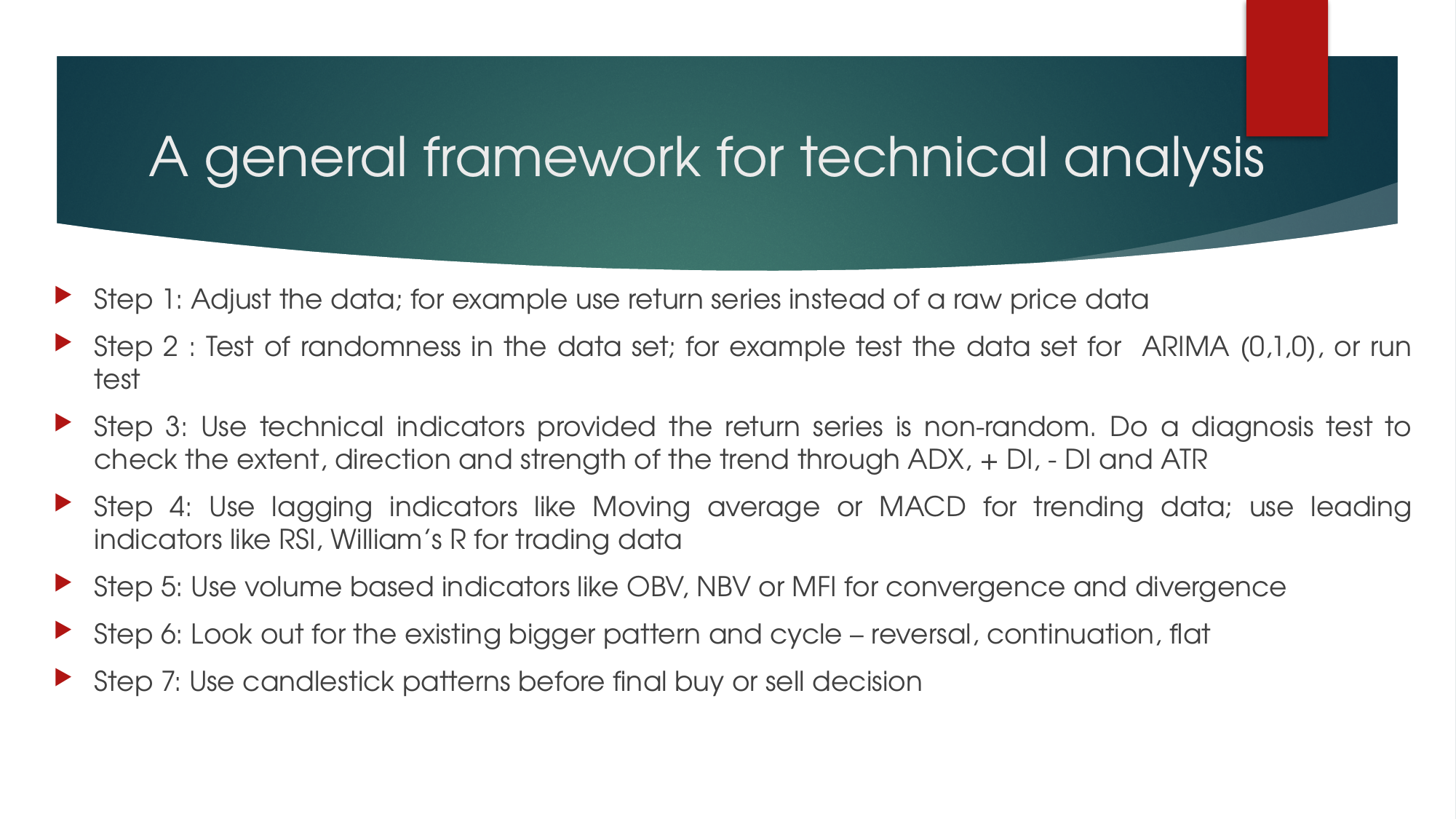

# A general framework for technical analysis
Step 1: Adjust the data; for example use return series instead of a raw price data
Step 2 : Test of randomness in the data set; for example test the data set for  ARIMA (0,1,0), or run test
Step 3: Use technical indicators provided the return series is non-random. Do a diagnosis test to check the extent, direction and strength of the trend through ADX, + DI, - DI and ATR
Step 4: Use lagging indicators like Moving average or MACD for trending data; use leading indicators like RSI, William’s R for trading data
Step 5: Use volume based indicators like OBV, NBV or MFI for convergence and divergence
Step 6: Look out for the existing bigger pattern and cycle – reversal, continuation, flat
Step 7: Use candlestick patterns before final buy or sell decision